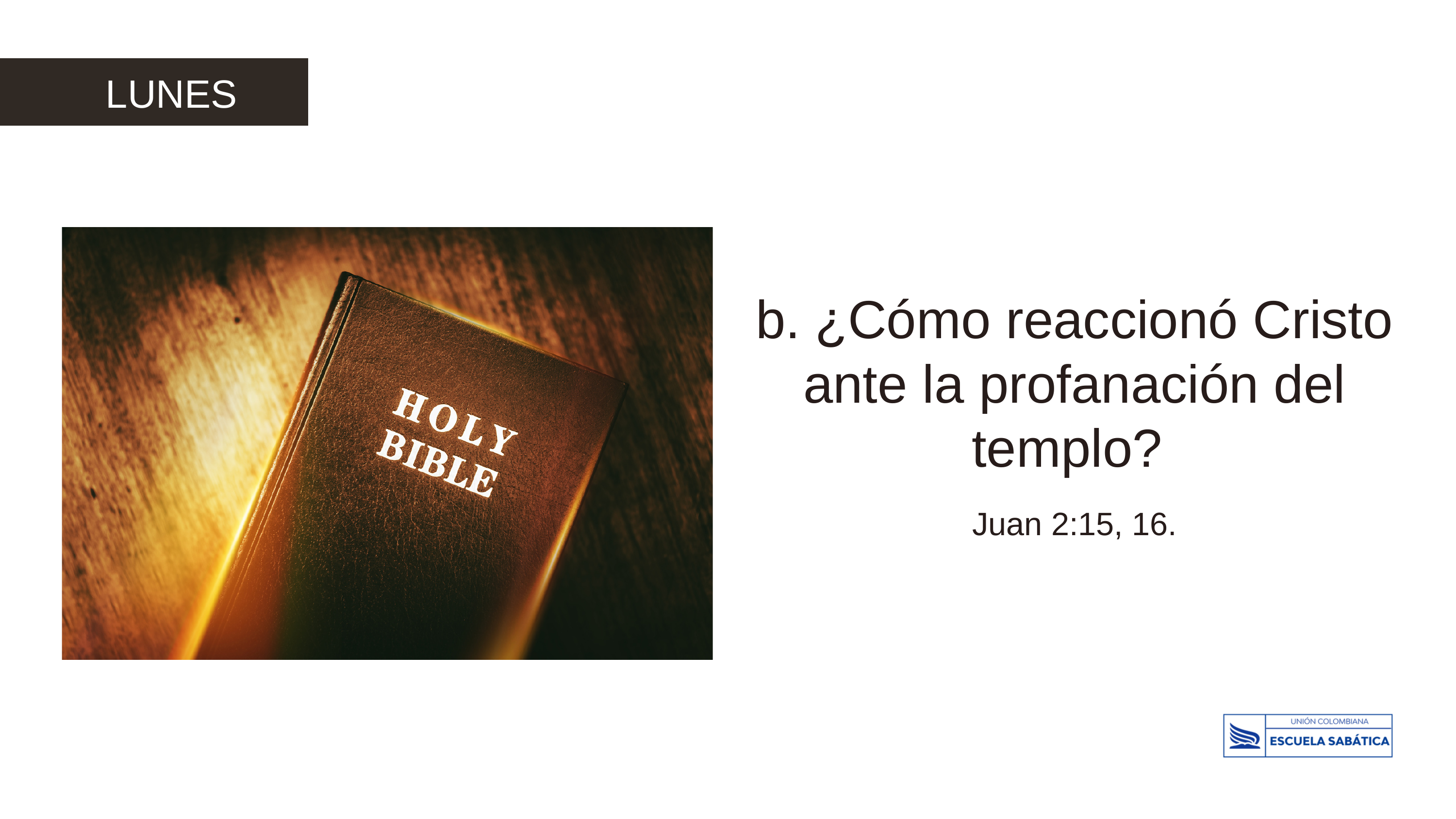

LUNES

b. ¿Cómo reaccionó Cristo ante la profanación del templo?
Juan 2:15, 16.